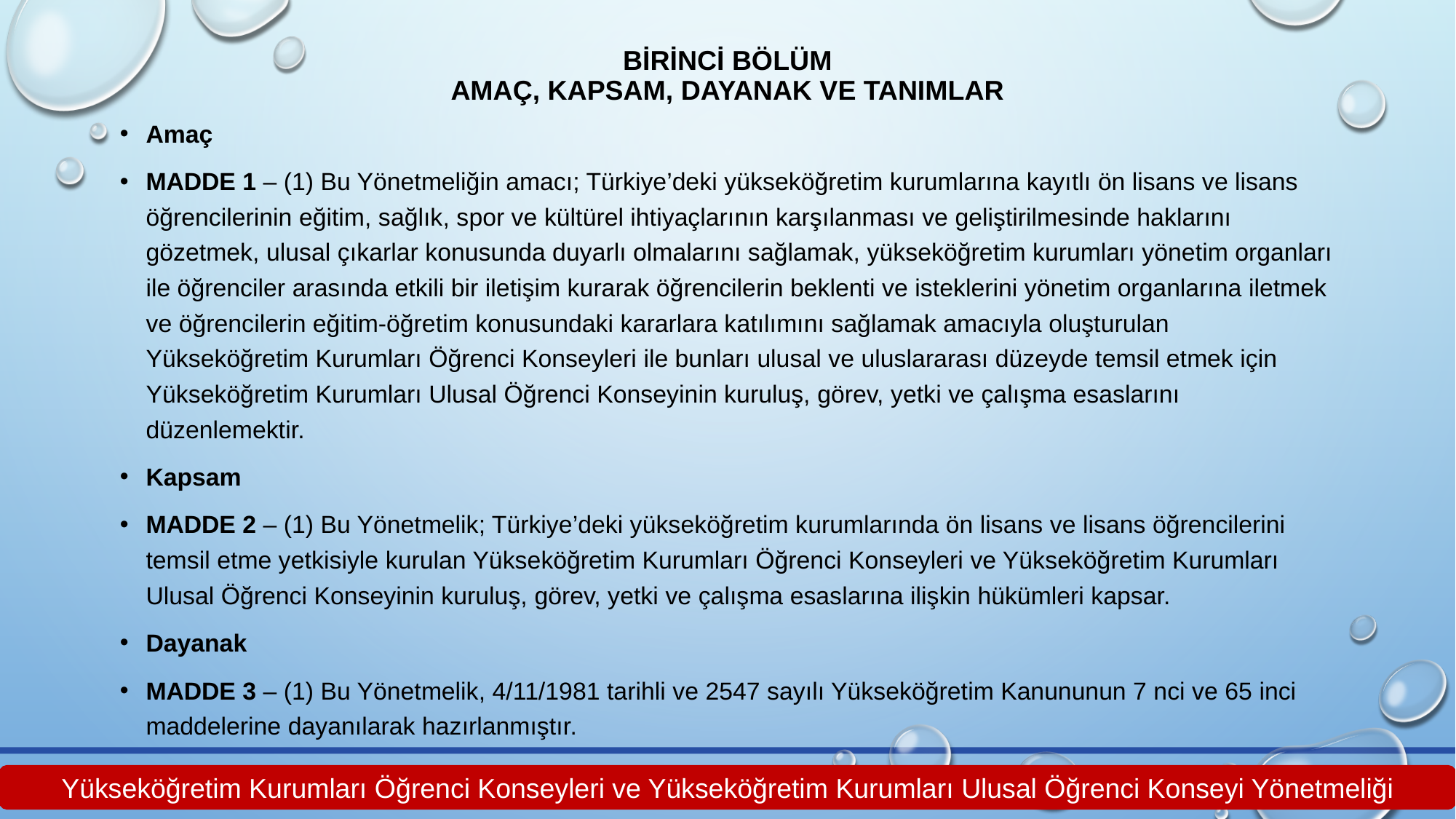

# BİRİNCİ BÖLÜM Amaç, Kapsam, Dayanak ve Tanımlar
Amaç
MADDE 1 – (1) Bu Yönetmeliğin amacı; Türkiye’deki yükseköğretim kurumlarına kayıtlı ön lisans ve lisans öğrencilerinin eğitim, sağlık, spor ve kültürel ihtiyaçlarının karşılanması ve geliştirilmesinde haklarını gözetmek, ulusal çıkarlar konusunda duyarlı olmalarını sağlamak, yükseköğretim kurumları yönetim organları ile öğrenciler arasında etkili bir iletişim kurarak öğrencilerin beklenti ve isteklerini yönetim organlarına iletmek ve öğrencilerin eğitim-öğretim konusundaki kararlara katılımını sağlamak amacıyla oluşturulan Yükseköğretim Kurumları Öğrenci Konseyleri ile bunları ulusal ve uluslararası düzeyde temsil etmek için Yükseköğretim Kurumları Ulusal Öğrenci Konseyinin kuruluş, görev, yetki ve çalışma esaslarını düzenlemektir.
Kapsam
MADDE 2 – (1) Bu Yönetmelik; Türkiye’deki yükseköğretim kurumlarında ön lisans ve lisans öğrencilerini temsil etme yetkisiyle kurulan Yükseköğretim Kurumları Öğrenci Konseyleri ve Yükseköğretim Kurumları Ulusal Öğrenci Konseyinin kuruluş, görev, yetki ve çalışma esaslarına ilişkin hükümleri kapsar.
Dayanak
MADDE 3 – (1) Bu Yönetmelik, 4/11/1981 tarihli ve 2547 sayılı Yükseköğretim Kanununun 7 nci ve 65 inci maddelerine dayanılarak hazırlanmıştır.
Yükseköğretim Kurumları Öğrenci Konseyleri ve Yükseköğretim Kurumları Ulusal Öğrenci Konseyi Yönetmeliği